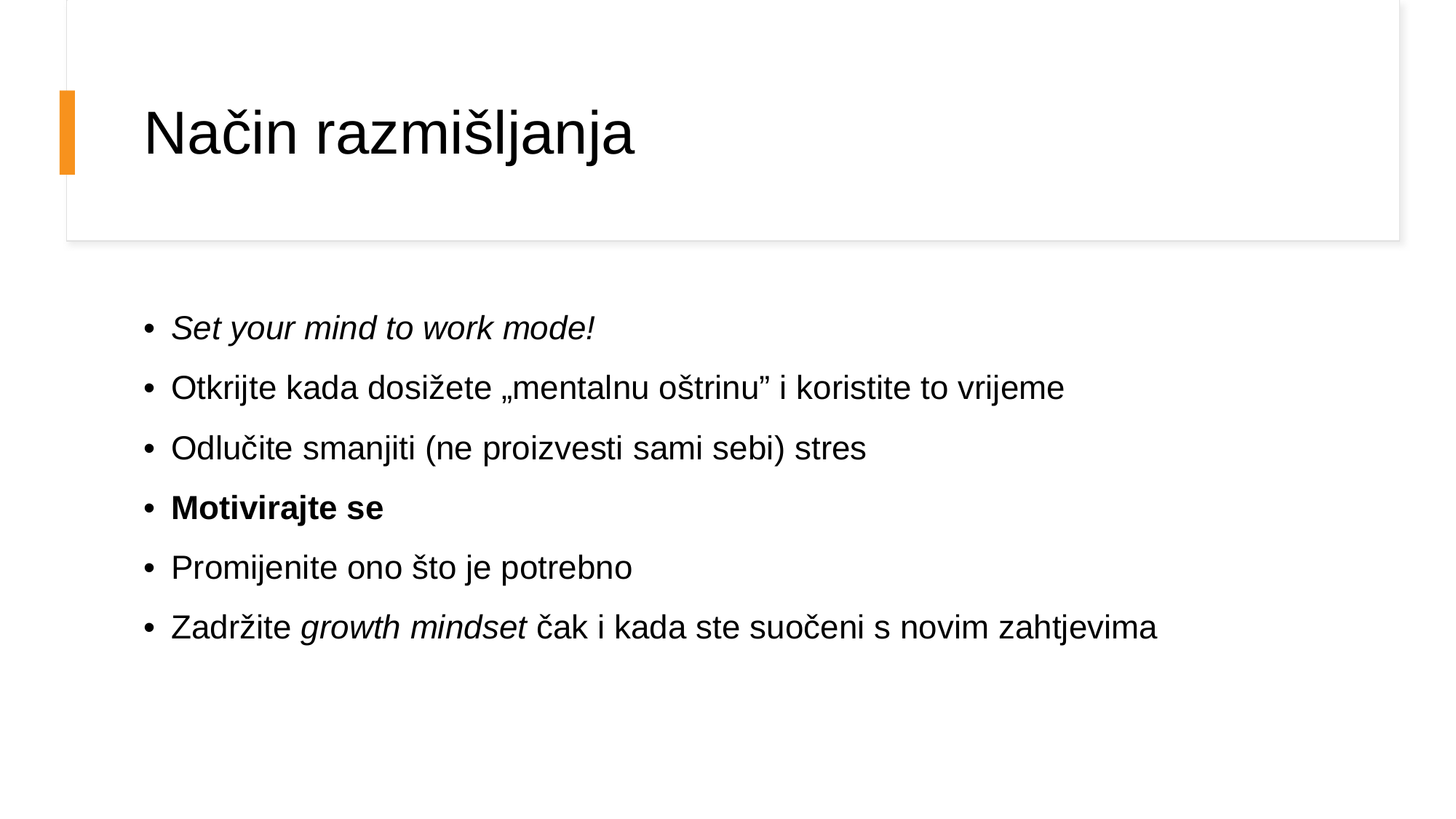

# Način razmišljanja

Set your mind to work mode!
Otkrijte kada dosižete „mentalnu oštrinu” i koristite to vrijeme
Odlučite smanjiti (ne proizvesti sami sebi) stres
Motivirajte se
Promijenite ono što je potrebno
Zadržite growth mindset čak i kada ste suočeni s novim zahtjevima